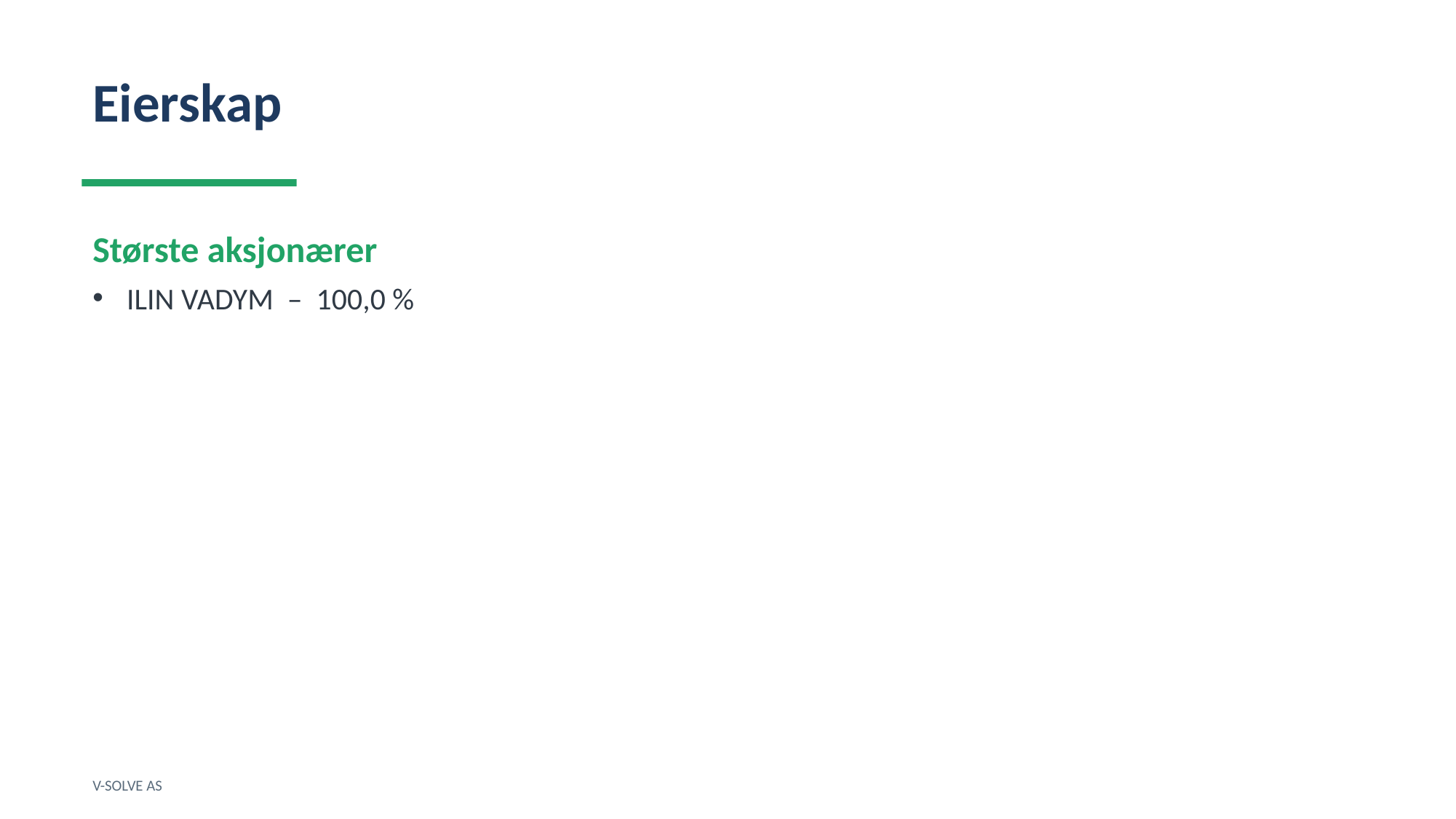

Eierskap

Største aksjonærer
ILIN VADYM  –  100,0 %
V-SOLVE AS